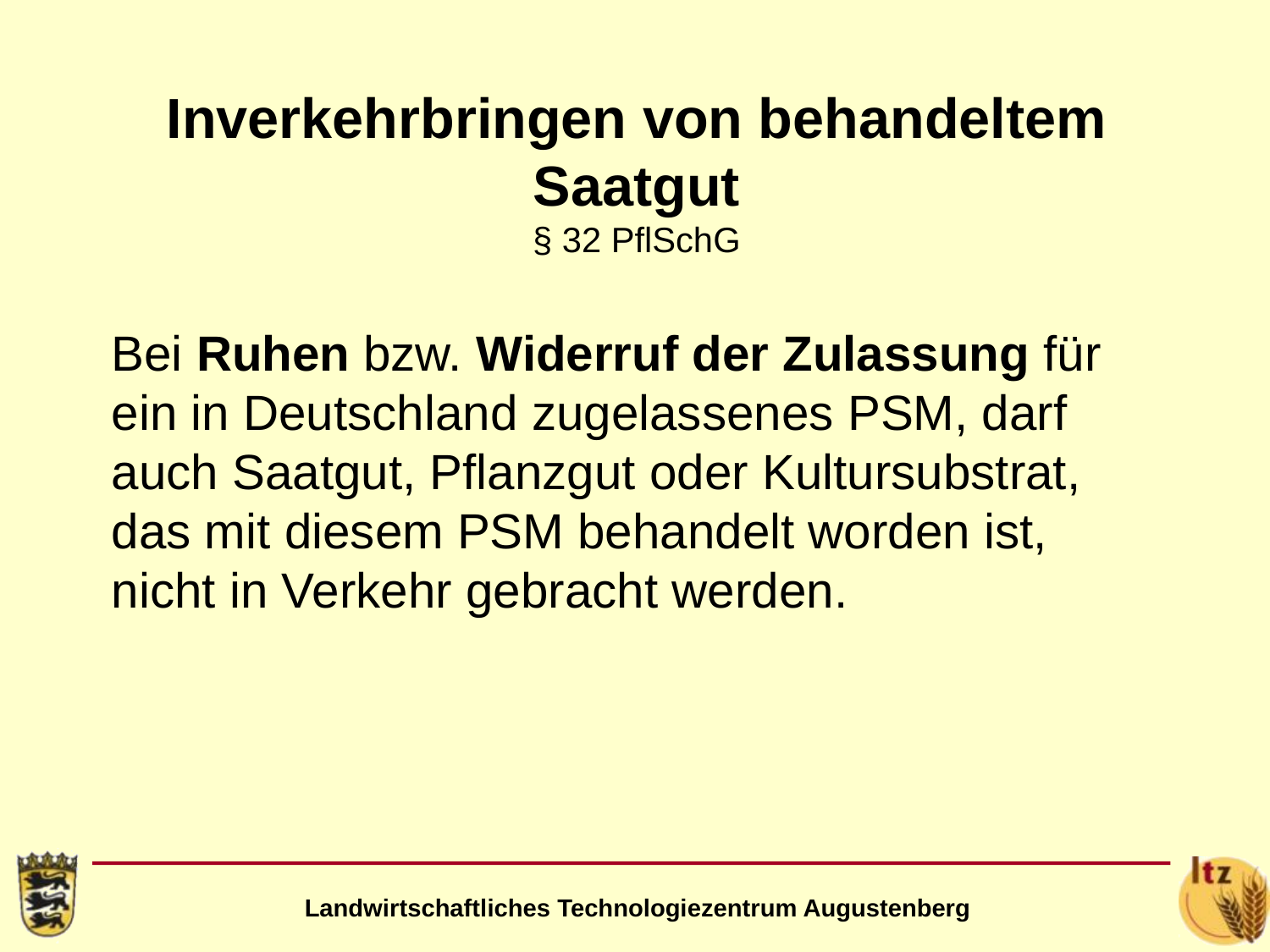

# Inverkehrbringen von behandeltem Saatgut § 32 PflSchG
Bei Ruhen bzw. Widerruf der Zulassung für ein in Deutschland zugelassenes PSM, darf auch Saatgut, Pflanzgut oder Kultursubstrat, das mit diesem PSM behandelt worden ist, nicht in Verkehr gebracht werden.